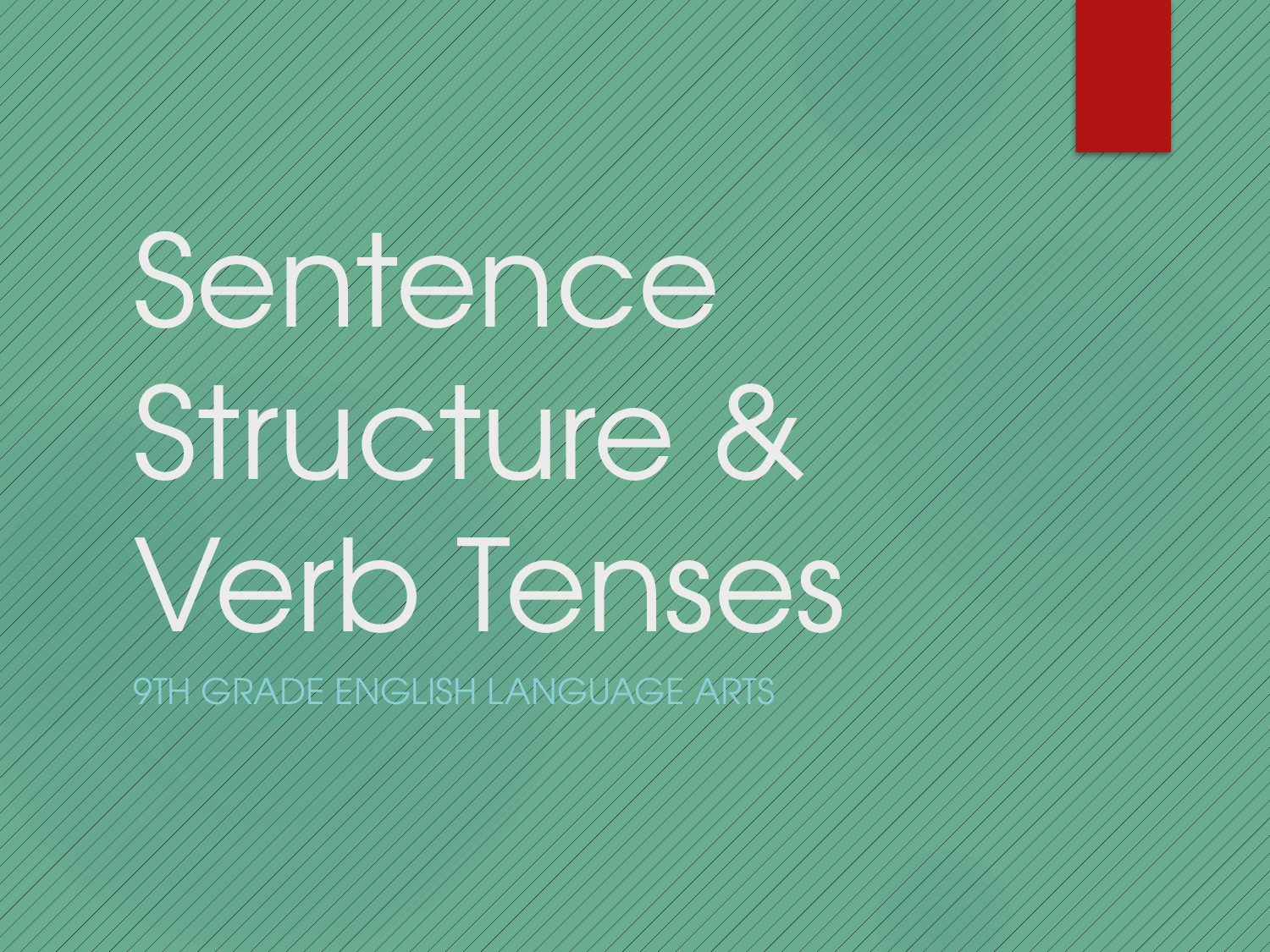

# Sentence Structure & Verb Tenses
9th Grade English Language Arts